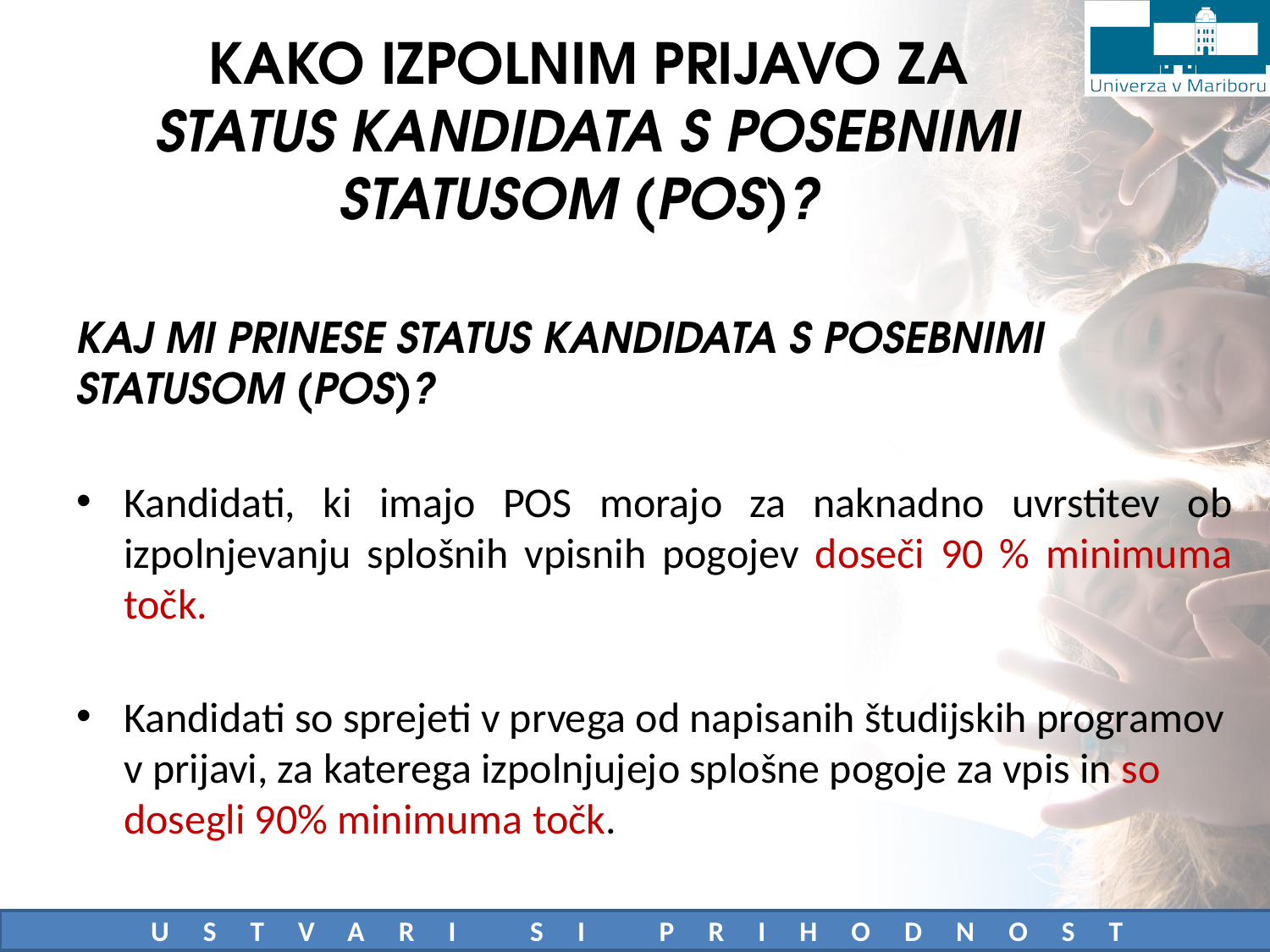

# KAKO IZPOLNIM PRIJAVO ZA STATUS KANDIDATA S POSEBNIMI STATUSOM (POS)?
KAJ MI PRINESE STATUS KANDIDATA S POSEBNIMI STATUSOM (POS)?

Kandidati, ki imajo POS morajo za naknadno uvrstitev ob izpolnjevanju splošnih vpisnih pogojev doseči 90 % minimuma točk.

Kandidati so sprejeti v prvega od napisanih študijskih programov v prijavi, za katerega izpolnjujejo splošne pogoje za vpis in so dosegli 90% minimuma točk.